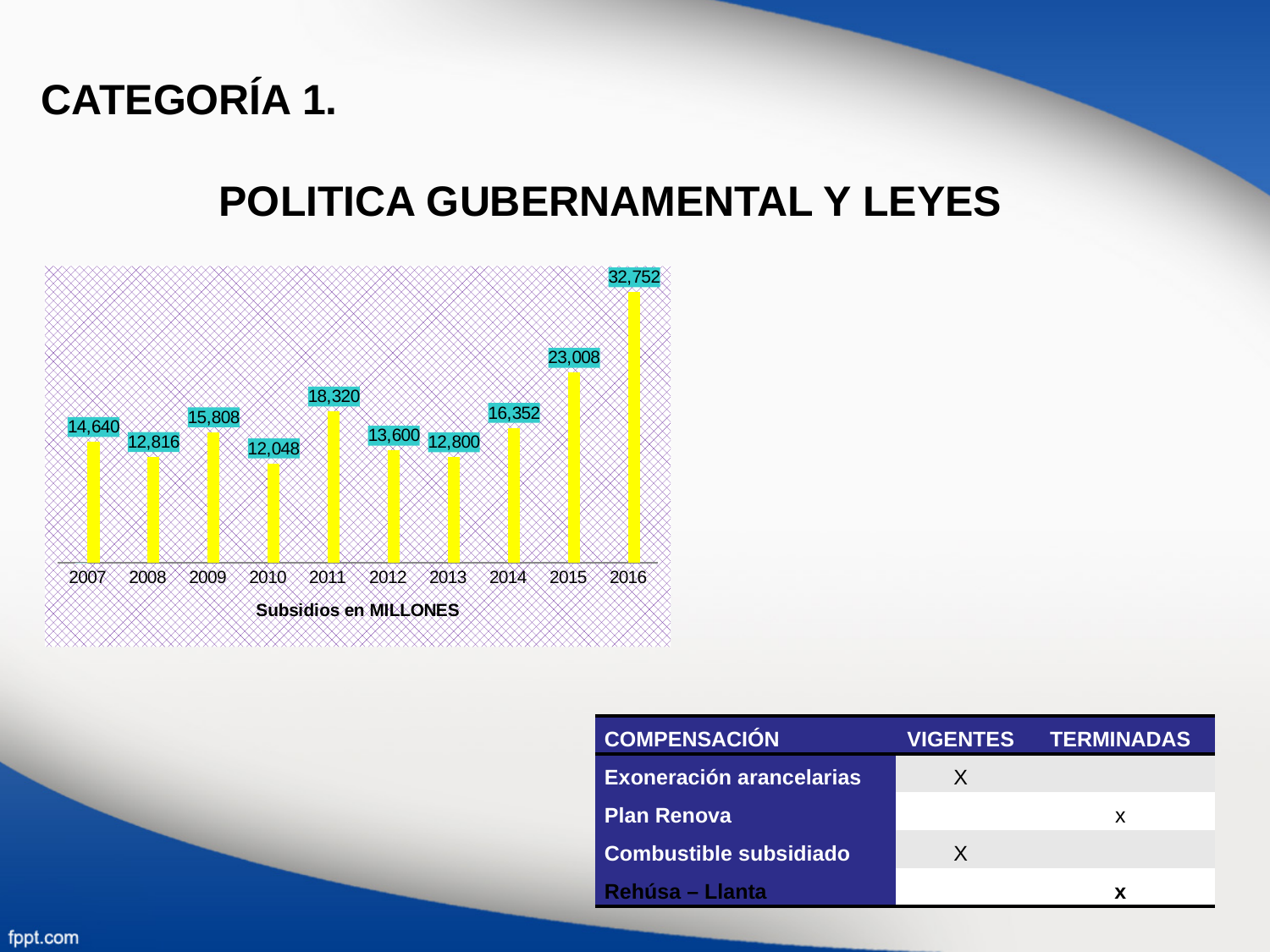

CATEGORÍA 1.

               POLITICA GUBERNAMENTAL Y LEYES

### Chart

| Category |  |  |
|---|---|---|
| 2007 | 0.0 | 14640.0 |
| 2008 | None | 12816.0 |
| 2009 | None | 15808.0 |
| 2010 | None | 12048.0 |
| 2011 | None | 18320.0 |
| 2012 | None | 13600.0 |
| 2013 | None | 12800.0 |
| 2014 | None | 16352.0 |
| 2015 | None | 23008.0 |
| 2016 | None | 32752.0 |
| COMPENSACIÓN | VIGENTES | TERMINADAS |
| --- | --- | --- |
| Exoneración arancelarias | X |  |
| Plan Renova |  | x |
| Combustible subsidiado | X |  |
| Rehúsa – Llanta |  | x |